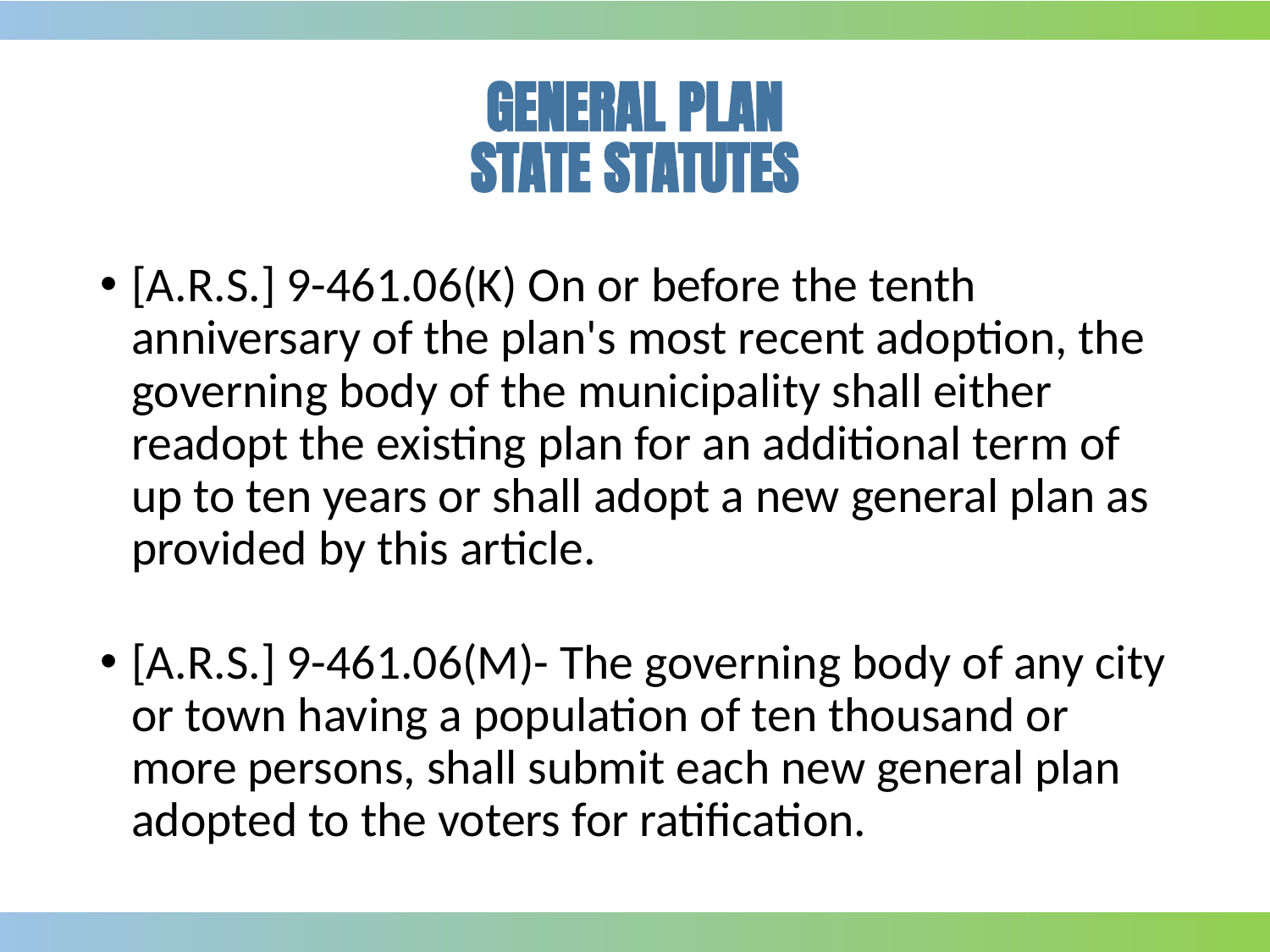

# GENERAL PLAN STATE STATUTES
[A.R.S.] 9-461.06(K) On or before the tenth anniversary of the plan's most recent adoption, the governing body of the municipality shall either readopt the existing plan for an additional term of up to ten years or shall adopt a new general plan as provided by this article.

[A.R.S.] 9-461.06(M)- The governing body of any city or town having a population of ten thousand or more persons, shall submit each new general plan adopted to the voters for ratification.